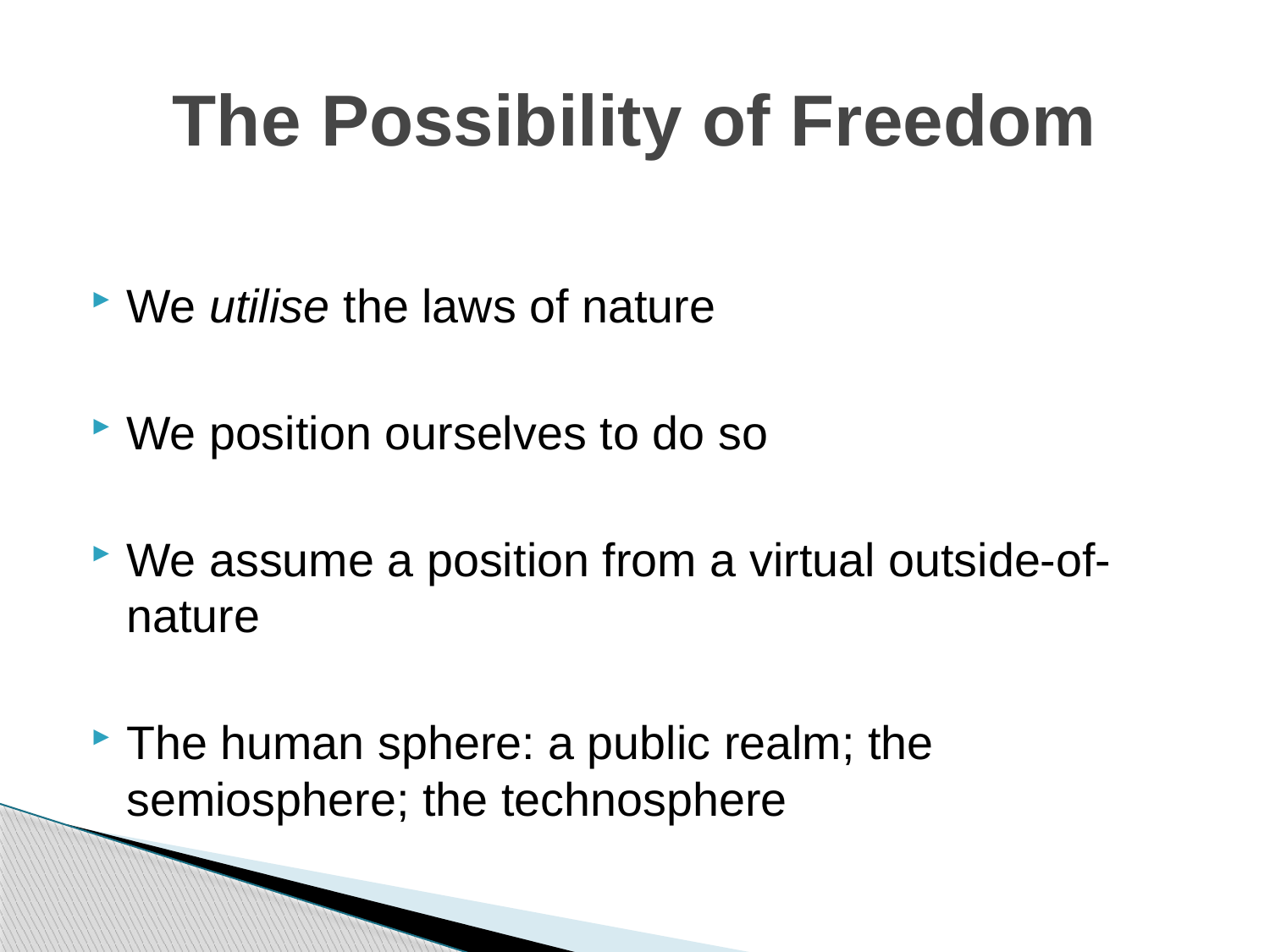

# The Possibility of Freedom

We utilise the laws of nature

We position ourselves to do so

We assume a position from a virtual outside-of-nature

The human sphere: a public realm; the semiosphere; the technosphere